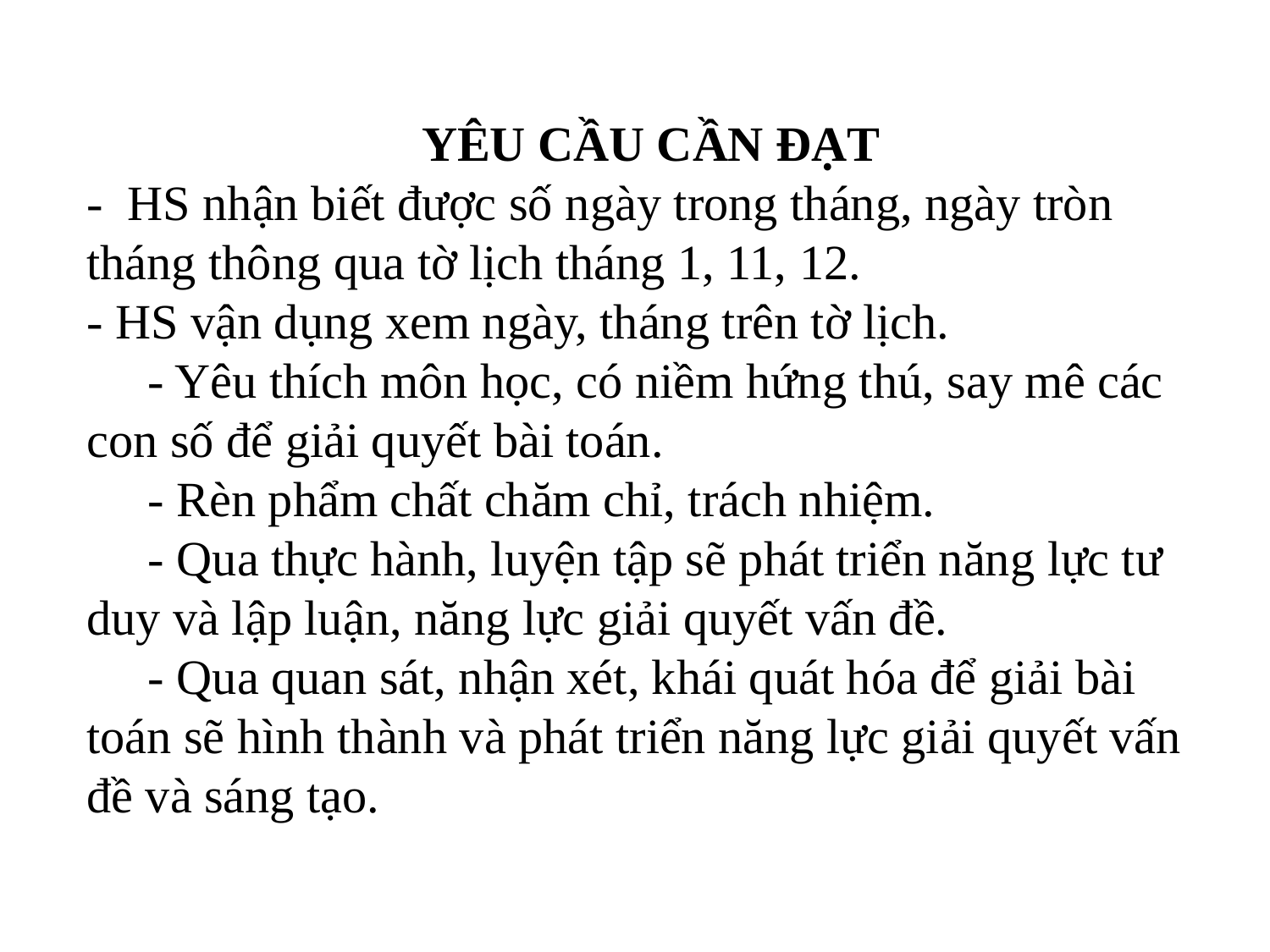

YÊU CẦU CẦN ĐẠT
-  HS nhận biết được số ngày trong tháng, ngày tròn tháng thông qua tờ lịch tháng 1, 11, 12.
- HS vận dụng xem ngày, tháng trên tờ lịch.
     - Yêu thích môn học, có niềm hứng thú, say mê các con số để giải quyết bài toán.
     - Rèn phẩm chất chăm chỉ, trách nhiệm.
     - Qua thực hành, luyện tập sẽ phát triển năng lực tư duy và lập luận, năng lực giải quyết vấn đề.
     - Qua quan sát, nhận xét, khái quát hóa để giải bài toán sẽ hình thành và phát triển năng lực giải quyết vấn đề và sáng tạo.